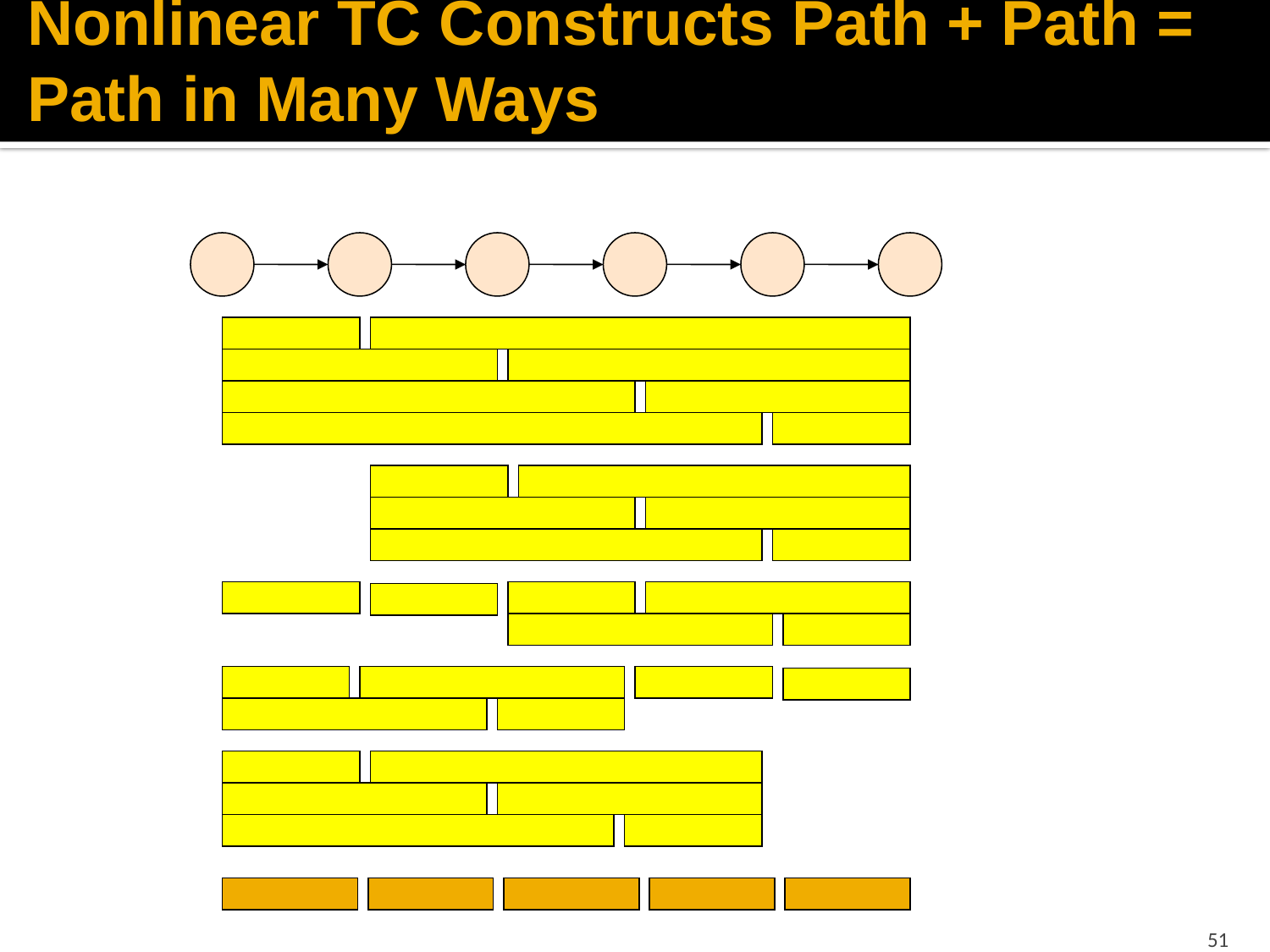

# Nonlinear TC Constructs Path + Path = Path in Many Ways

51